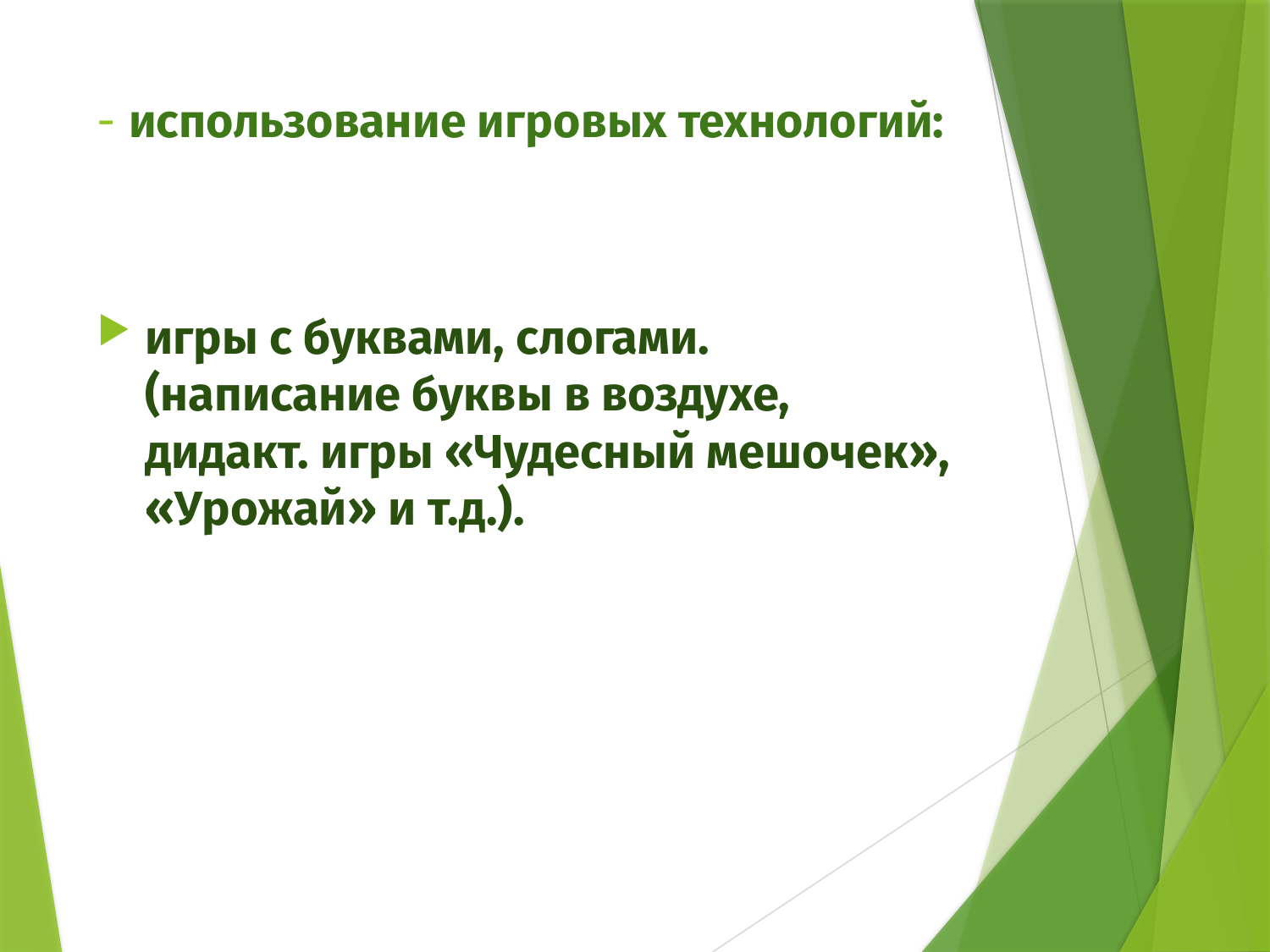

# - использование игровых технологий:
игры с буквами, слогами. (написание буквы в воздухе, дидакт. игры «Чудесный мешочек», «Урожай» и т.д.).